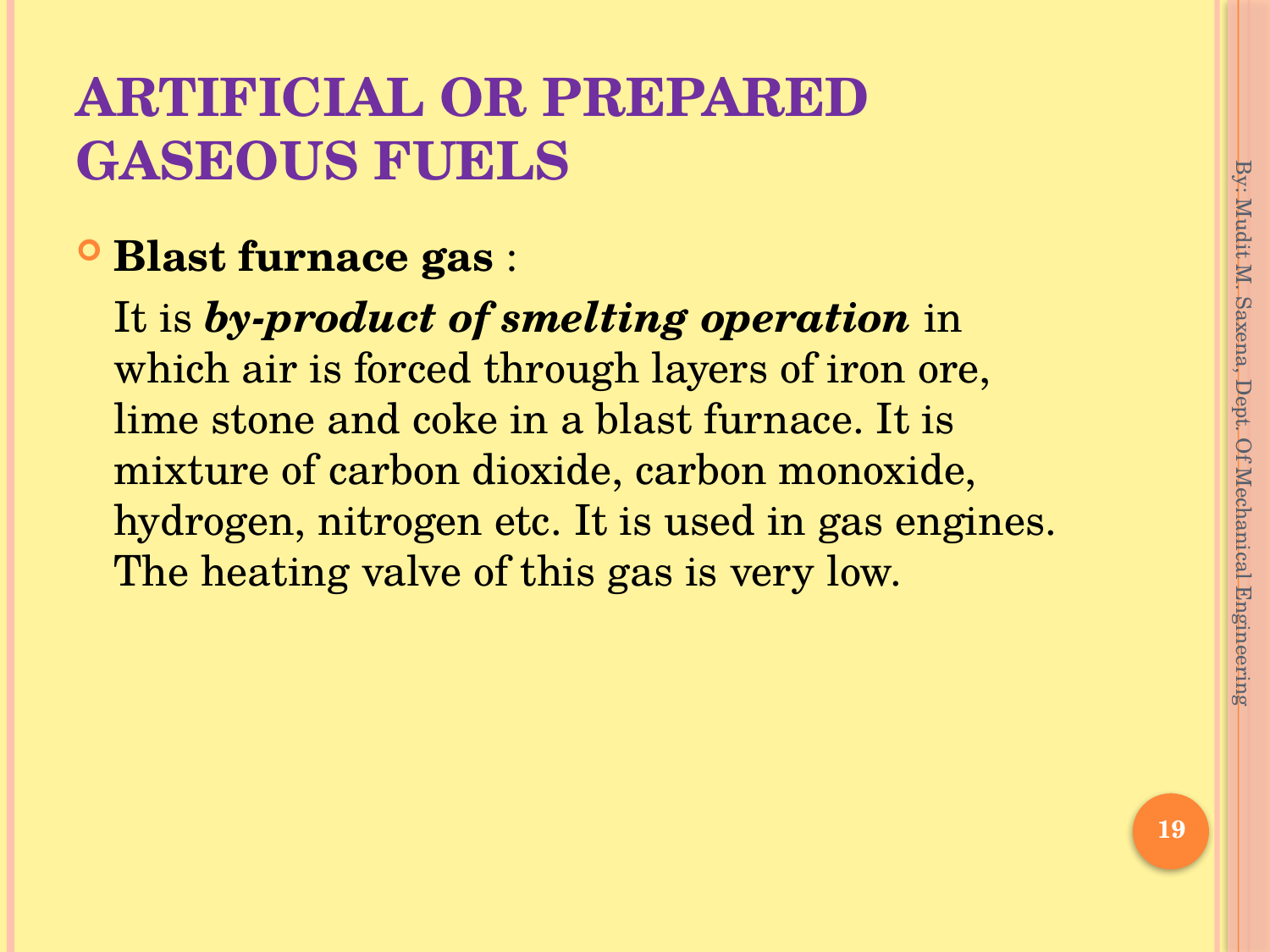

# Artificial or Prepared Gaseous fuels
Blast furnace gas :
	It is by-product of smelting operation in which air is forced through layers of iron ore, lime stone and coke in a blast furnace. It is mixture of carbon dioxide, carbon monoxide, hydrogen, nitrogen etc. It is used in gas engines. The heating valve of this gas is very low.

By: Mudit M. Saxena, Dept. Of Mechanical Engineering
19